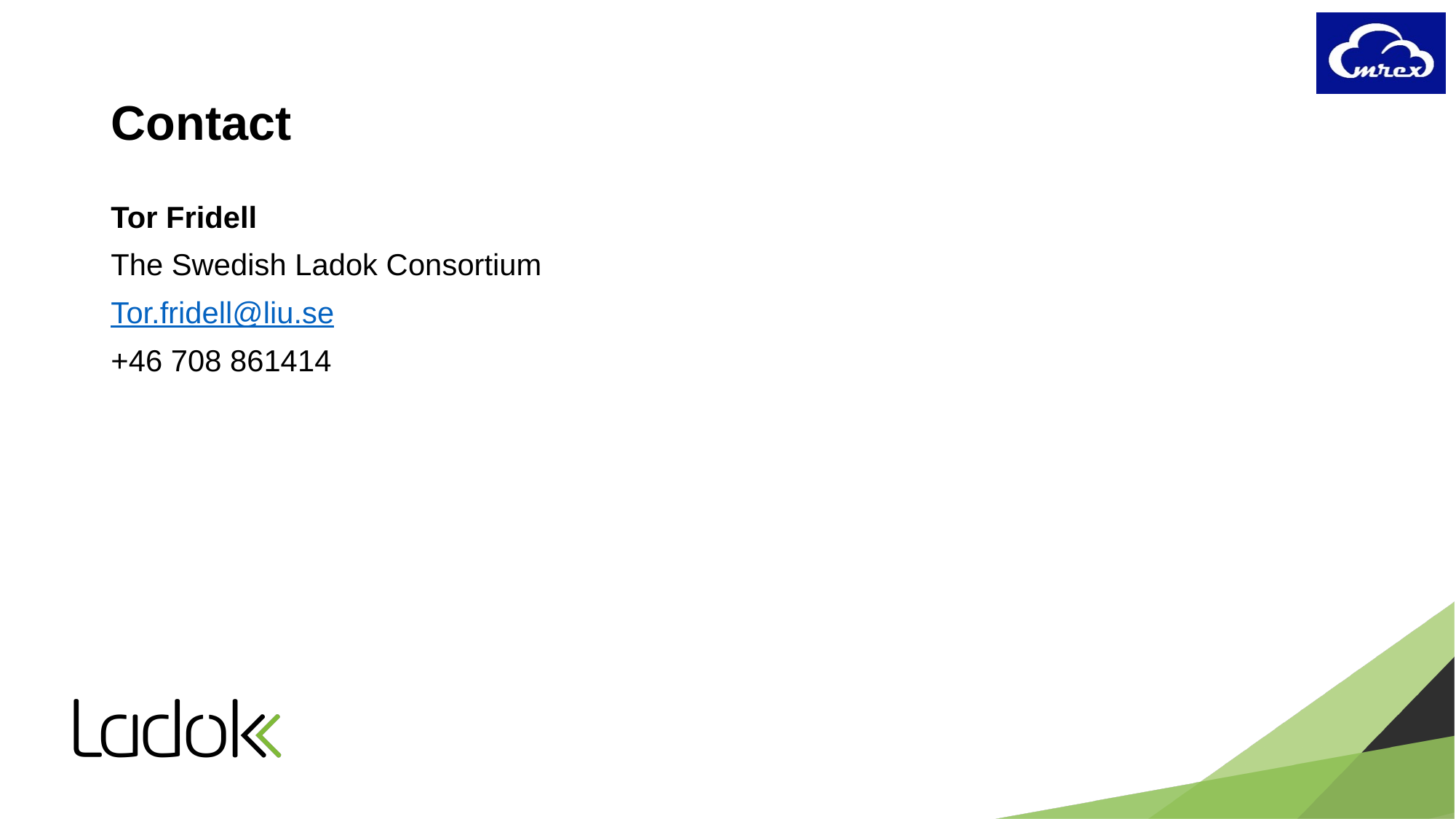

# Contact
Tor Fridell
The Swedish Ladok Consortium
Tor.fridell@liu.se
+46 708 861414